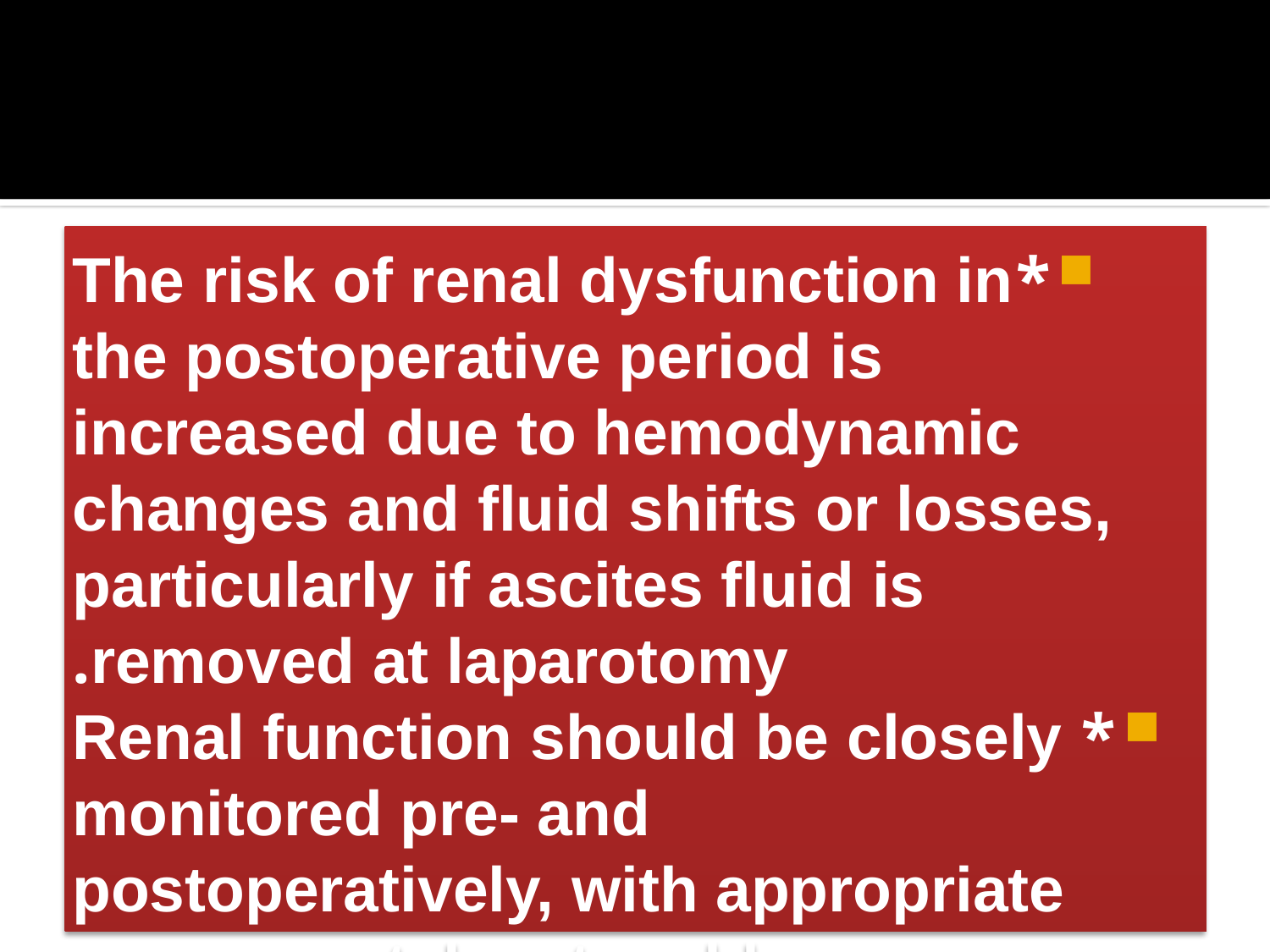

*The risk of renal dysfunction in the postoperative period is increased due to hemodynamic changes and fluid shifts or losses, particularly if ascites fluid is removed at laparotomy.
* Renal function should be closely monitored pre- and postoperatively, with appropriate measures taken to address or eliminate potential insults